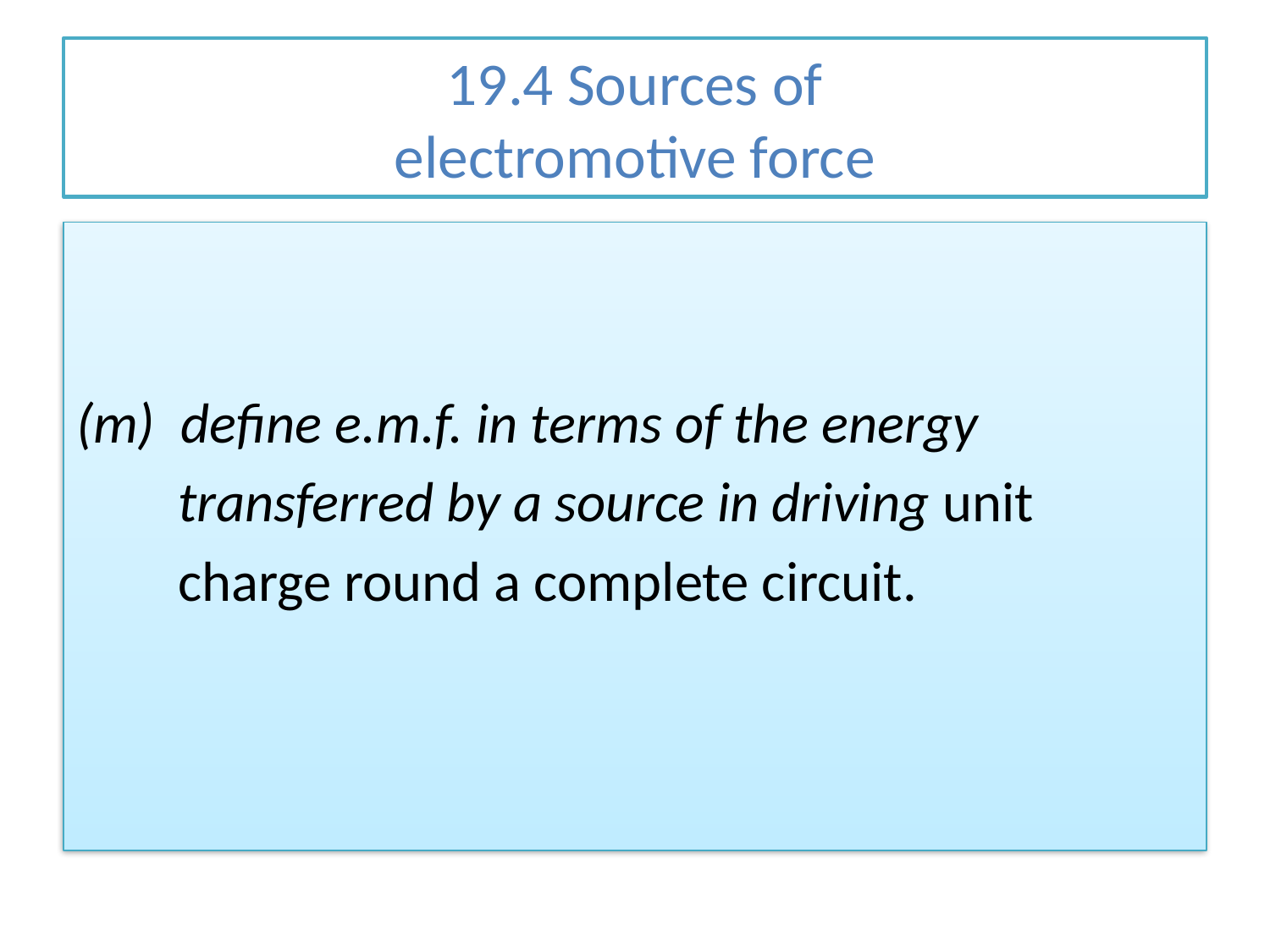

# 19.4 Sources of electromotive force

(m)  define e.m.f. in terms of the energy
        transferred by a source in driving unit
        charge round a complete circuit.